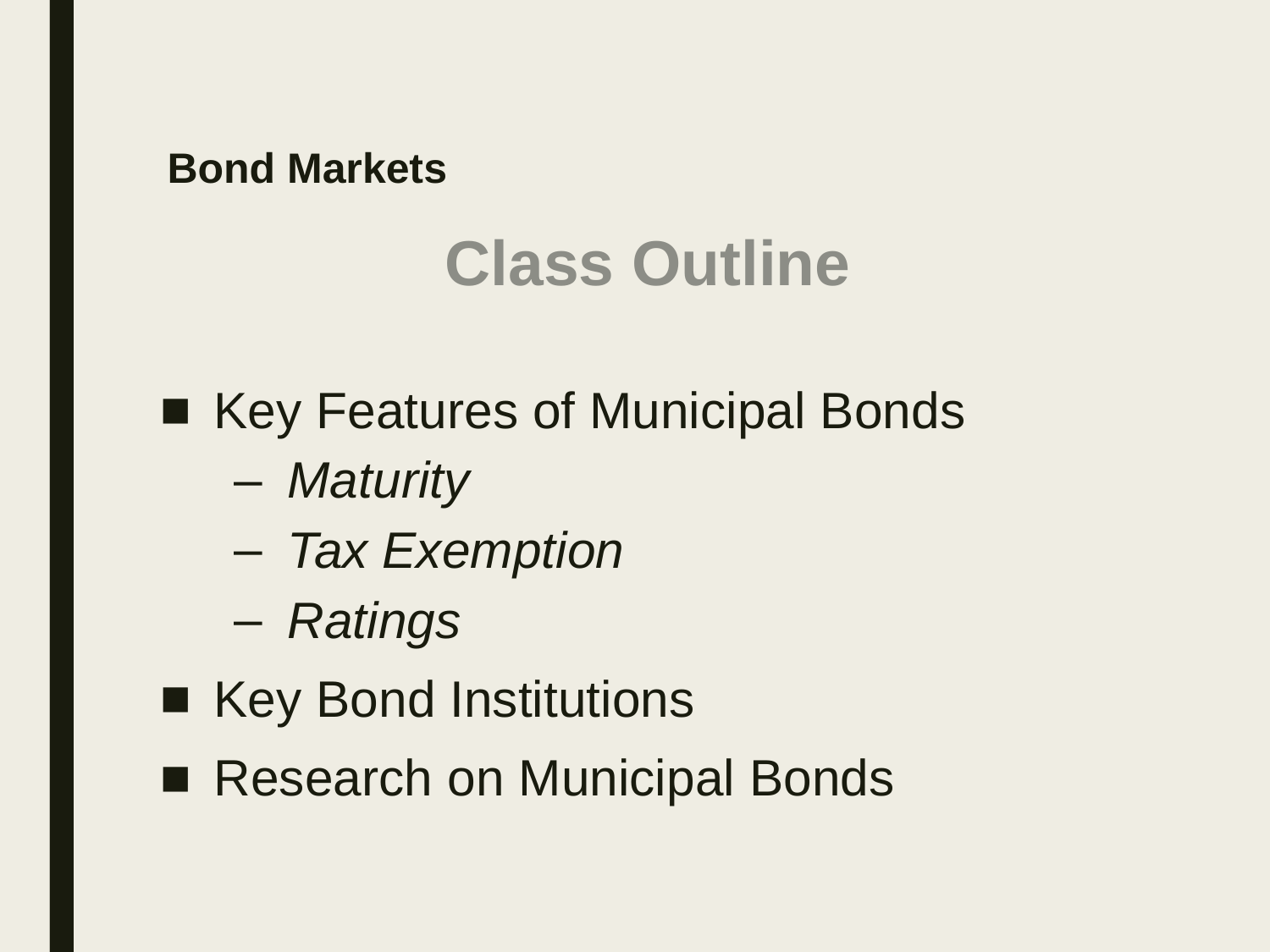

# Bond Markets
Class Outline

Key Features of Municipal Bonds
Maturity
Tax Exemption
Ratings
Key Bond Institutions
Research on Municipal Bonds